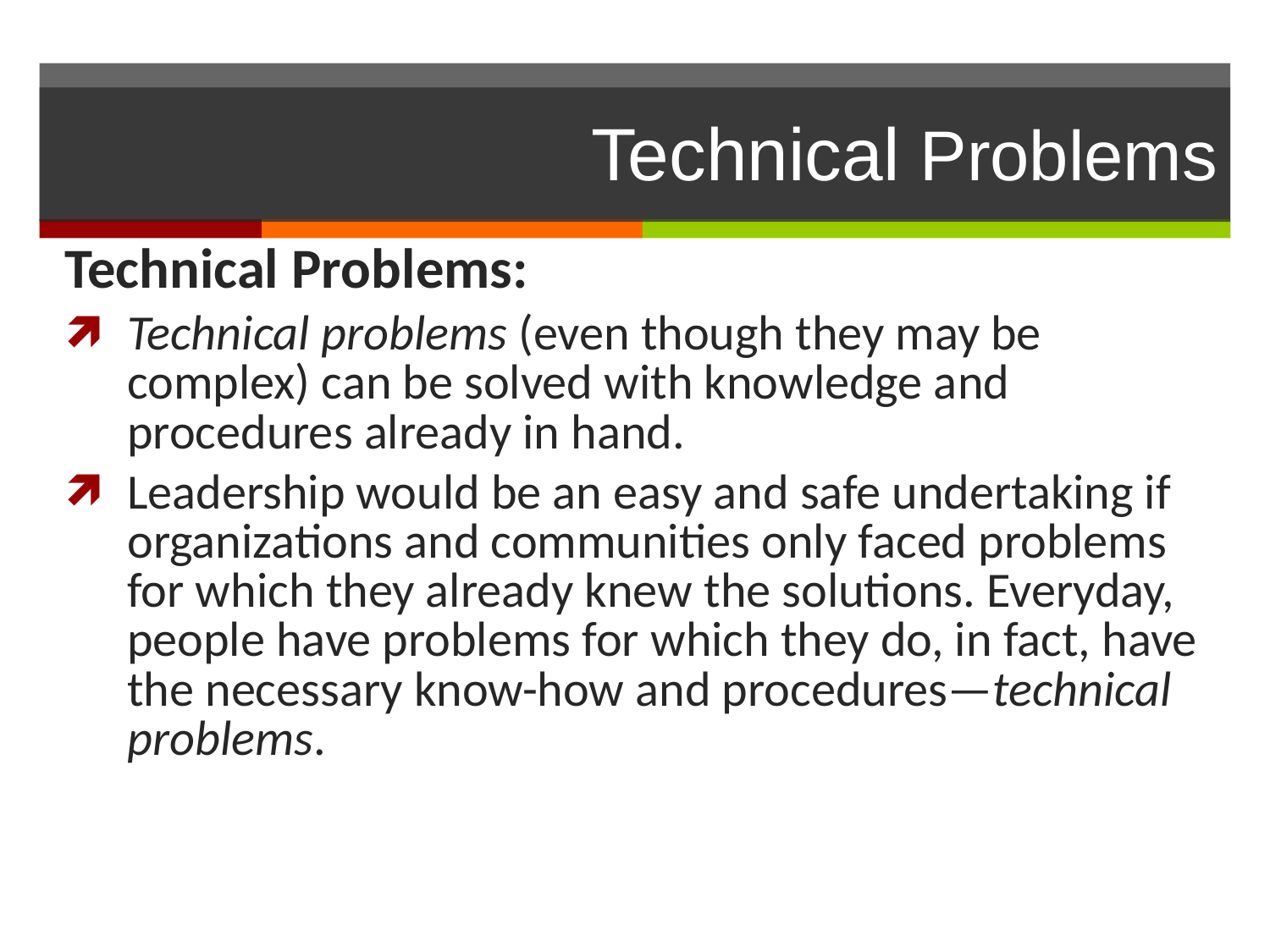

# Technical Problems
Technical Problems:
Technical problems (even though they may be complex) can be solved with knowledge and procedures already in hand.
Leadership would be an easy and safe undertaking if organizations and communities only faced problems for which they already knew the solutions. Everyday, people have problems for which they do, in fact, have the necessary know-how and procedures—technical problems.